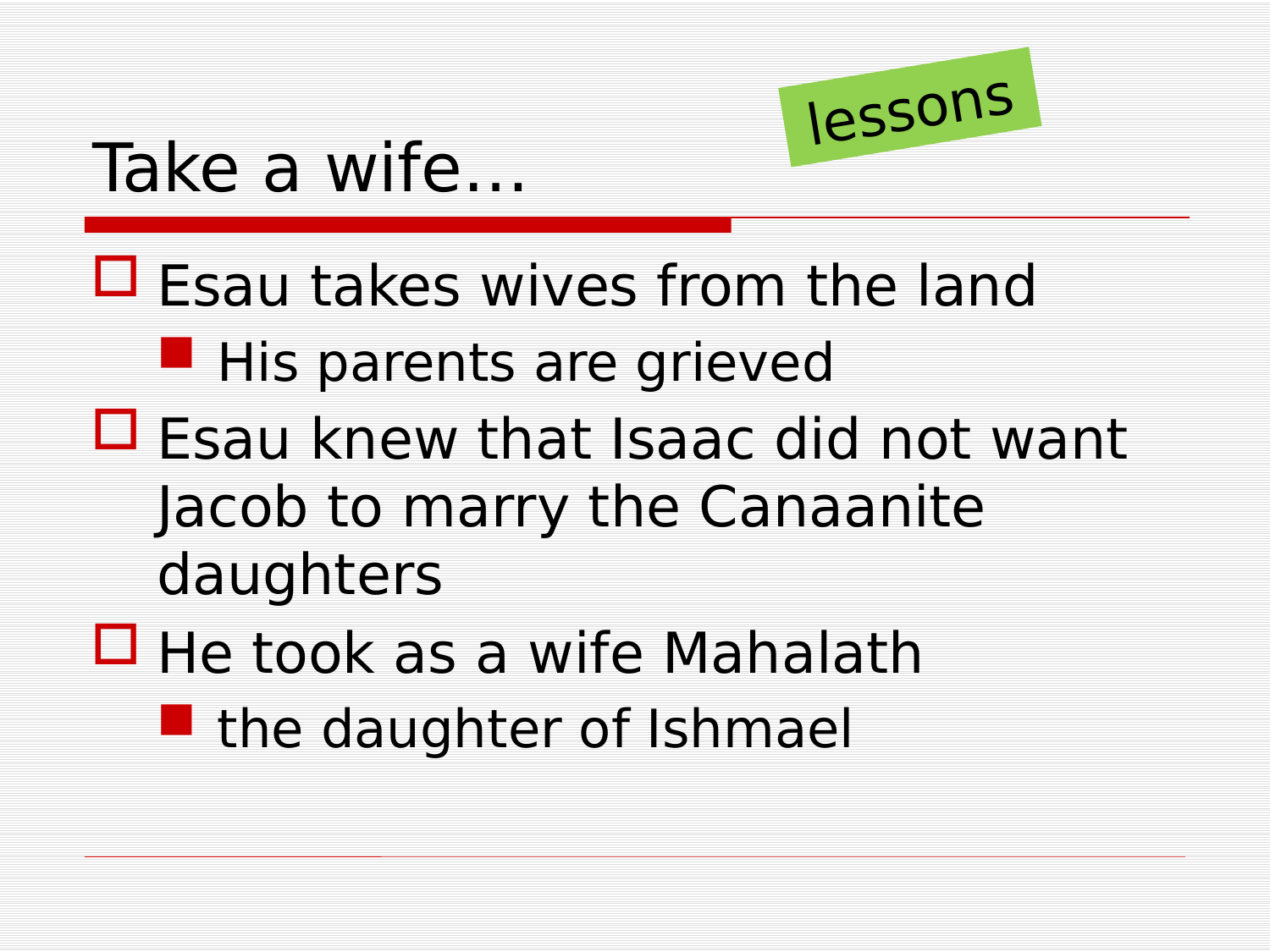

# Take a wife…
lessons
Esau takes wives from the land
His parents are grieved
Esau knew that Isaac did not want Jacob to marry the Canaanite daughters
He took as a wife Mahalath
the daughter of Ishmael